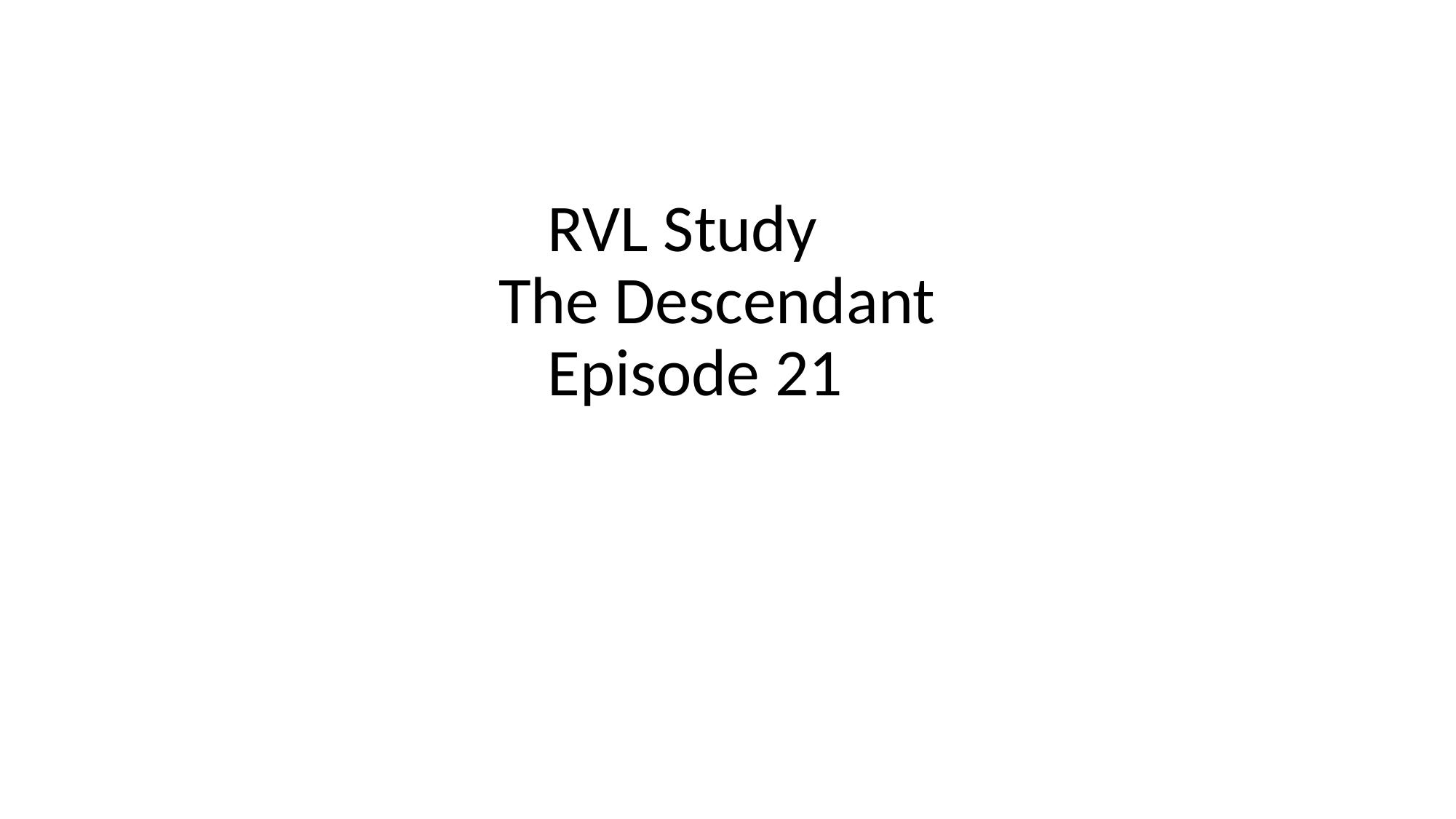

# RVL Study The Descendant Episode 21